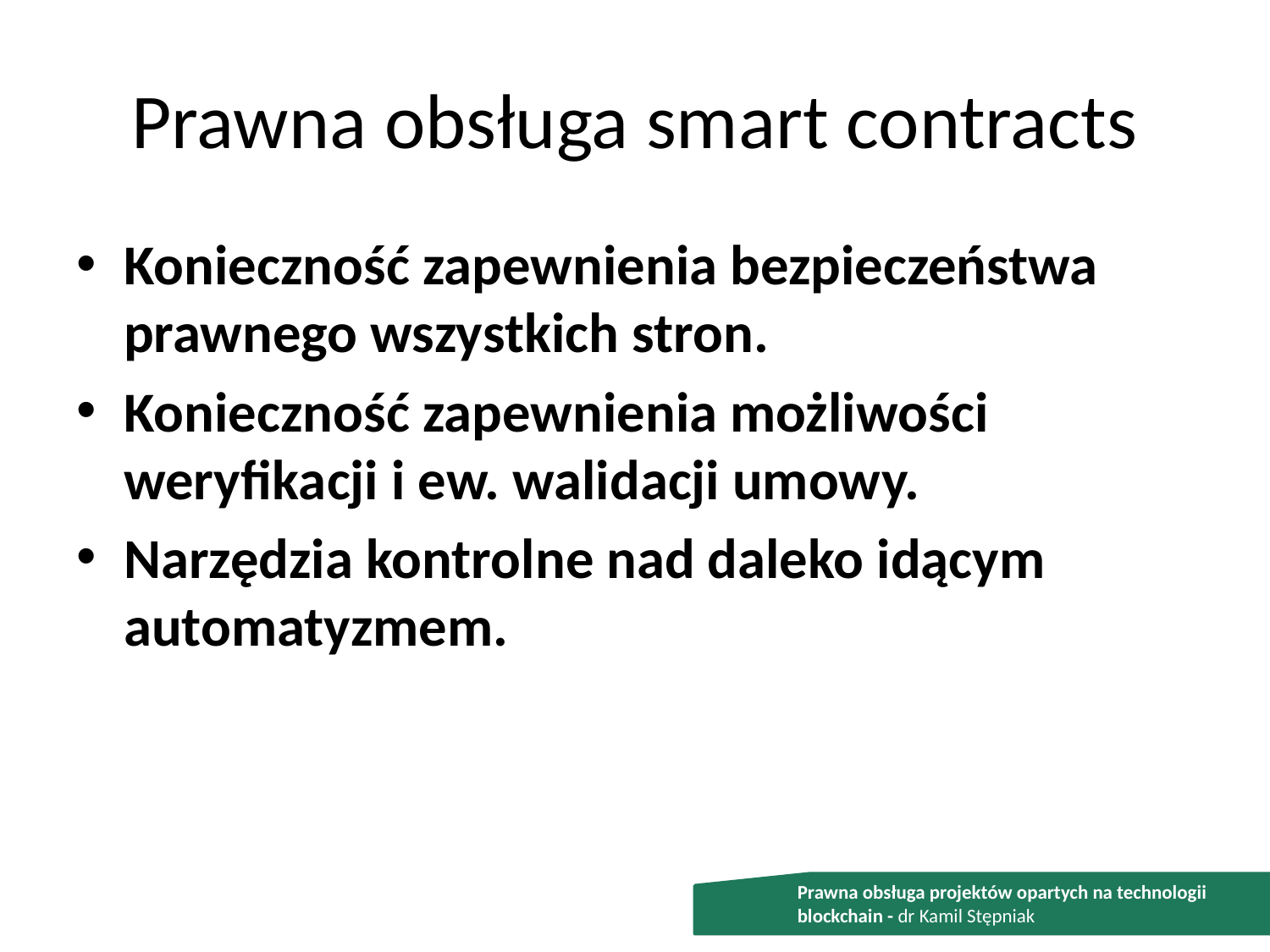

# Prawna obsługa smart contracts
Konieczność zapewnienia bezpieczeństwa prawnego wszystkich stron.
Konieczność zapewnienia możliwości weryfikacji i ew. walidacji umowy.
Narzędzia kontrolne nad daleko idącym automatyzmem.

Prawna obsługa projektów opartych na technologii blockchain - dr Kamil Stępniak